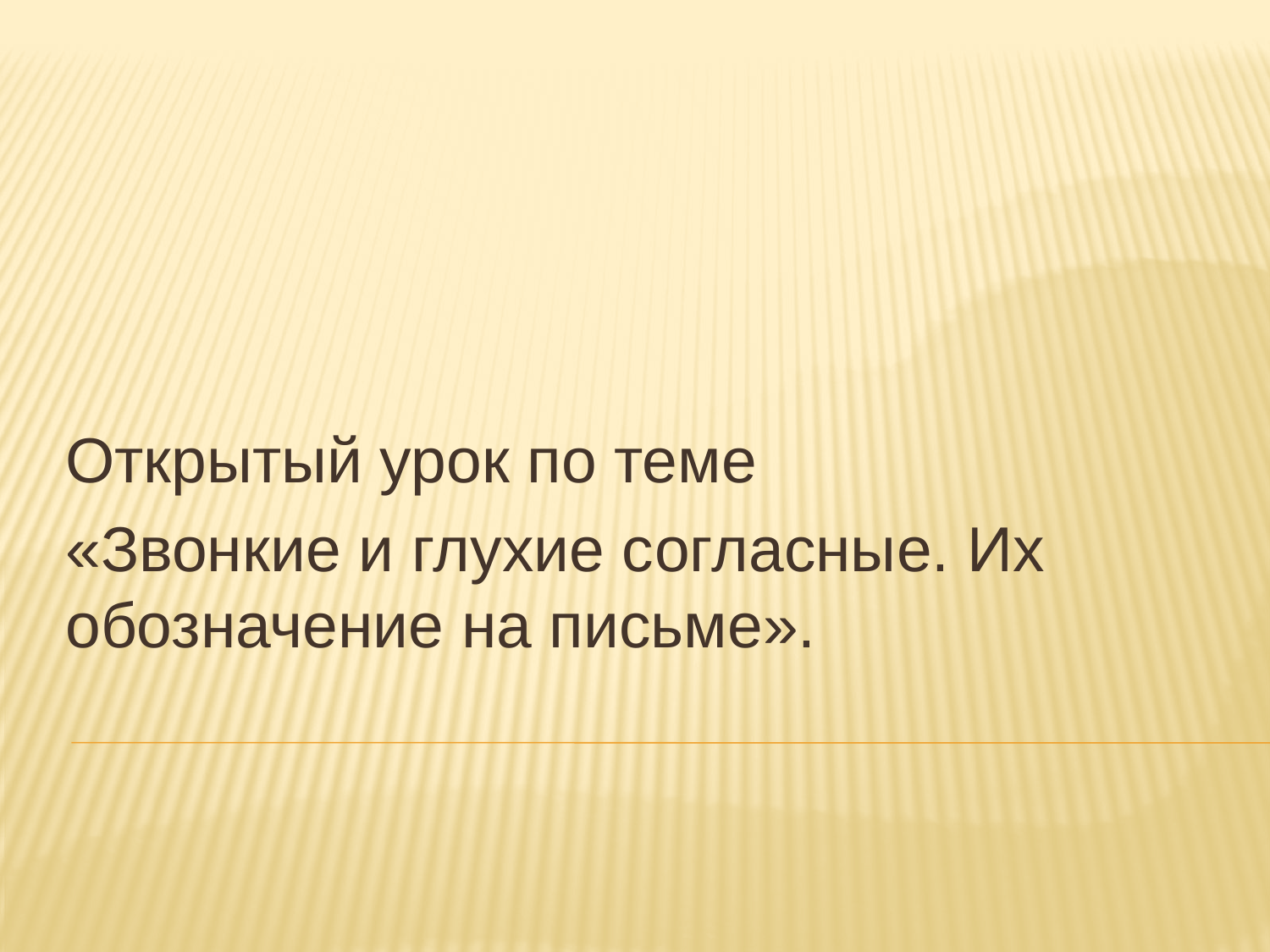

Открытый урок по теме
«Звонкие и глухие согласные. Их обозначение на письме».